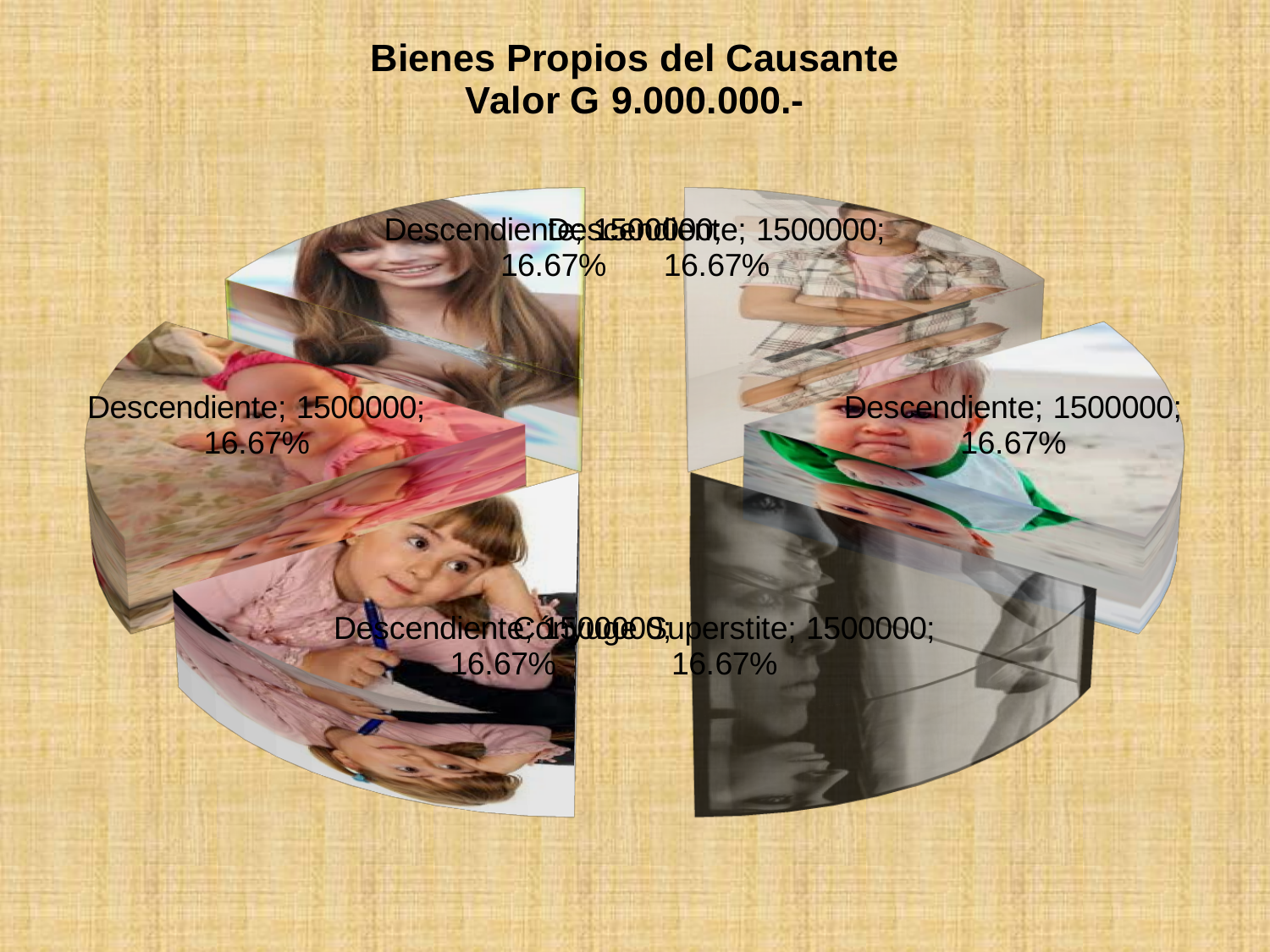

[unsupported chart]

# DERECHOS DEL CÓNYUGE SUPÉRSTITE EN LOS BIENES PROPIOS DEL CAUSANTE
La participación del cónyuge supérstite en los bienes propios del causante, varía de acuerdo con la calidad de los herederos que con él concurren a la herencia.
	El artículo 2586 del Código Civil Paraguayo menciona lo siguiente: El derecho hereditario del cónyuge supérstite sobre los bienes propios del causante será:
Igual al que corresponda a cada uno de los hijos del autor que concurran con él. En consecuencia, la porción hereditaria del esposo sobreviviente dependerá del número de hijos dejados por el causante: si quedan cinco hijos, o sus descendientes, le corresponderá una sexta parte de los bienes propios del de cujus; y así, su parte disminuirá o aumentará a medida que sean más o menos los hijos del causante que concurren a la sucesión. Si quedara un sólo hijo, al esposo sobreviviente le corresponderá la mitad de los bienes propios del causante.
La tercera parte de la herencia si concurren con él los padres del causante, y la mitad, si sólo quedare uno de ellos. En este caso  la herencia se distribuye por cabeza. En tanto que si sólo queda el padre o la madre del marido fallecido, al cónyuge supérstite le corresponde la mitad  de los bienes propios del causante.